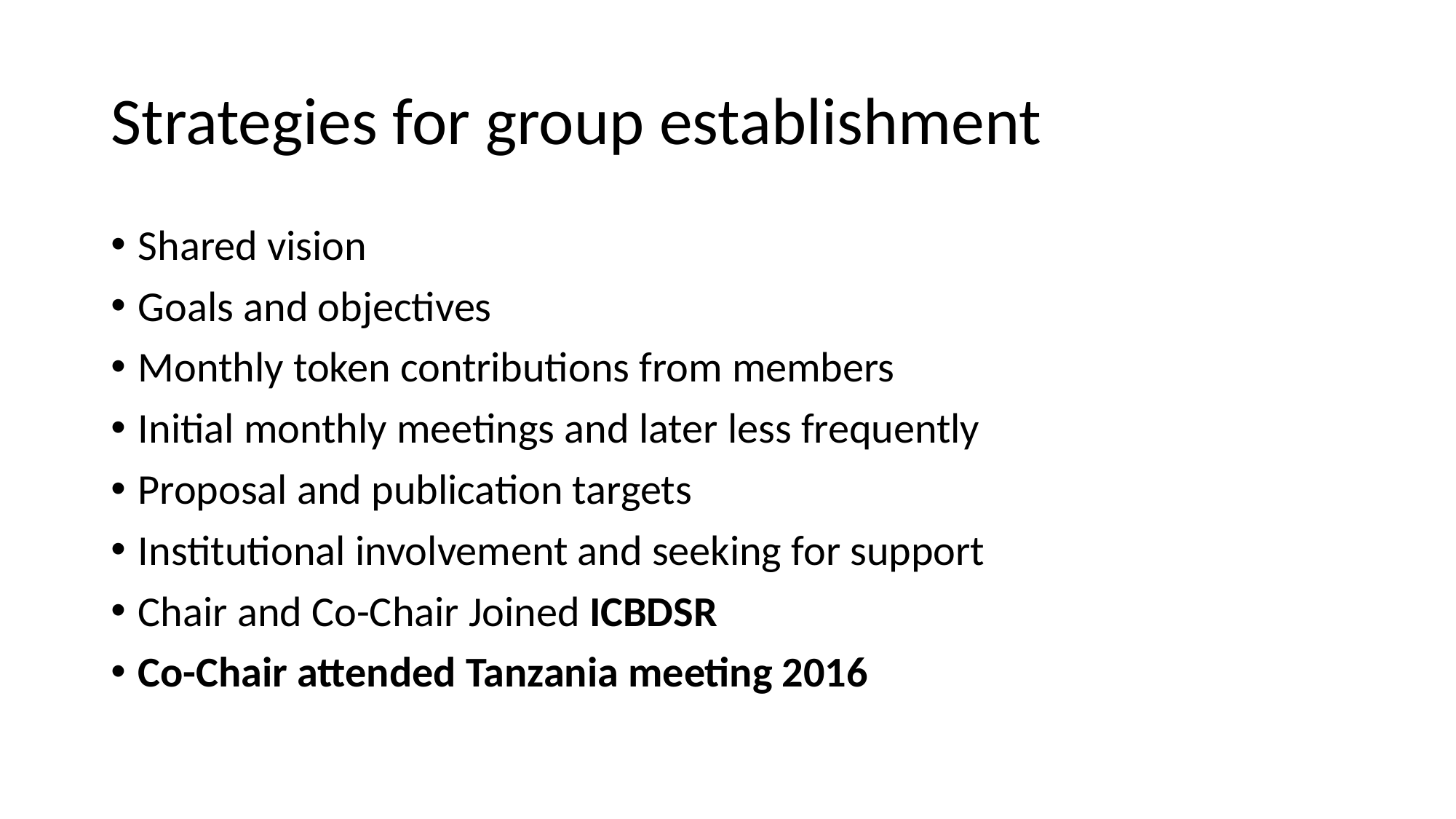

# Strategies for group establishment
Shared vision
Goals and objectives
Monthly token contributions from members
Initial monthly meetings and later less frequently
Proposal and publication targets
Institutional involvement and seeking for support
Chair and Co-Chair Joined ICBDSR
Co-Chair attended Tanzania meeting 2016